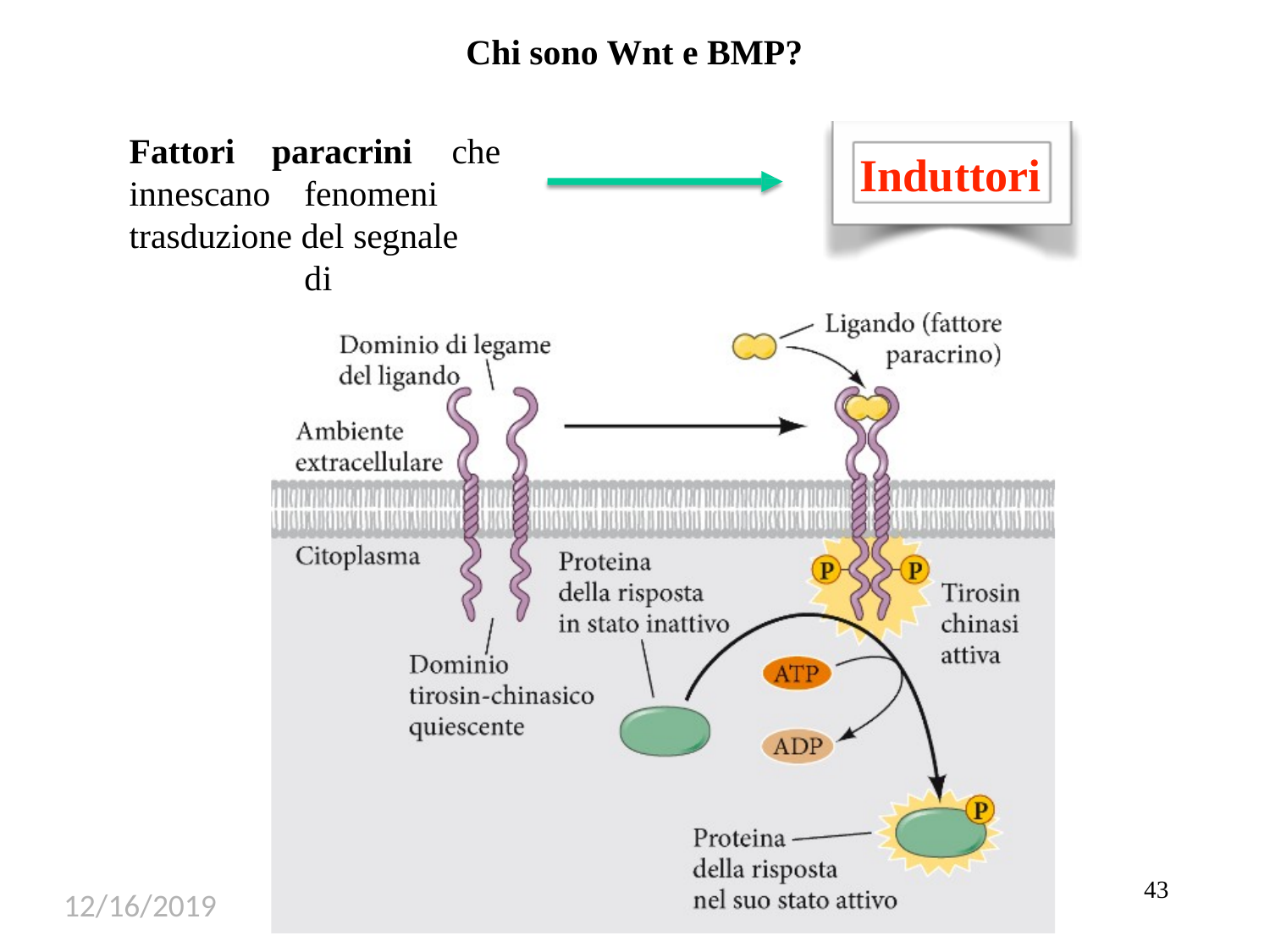

Chi sono Wnt e BMP?

Fattori
innescano
paracrini	che
fenomeni	di
Induttori

trasduzione del segnale

43
12/16/2019
43